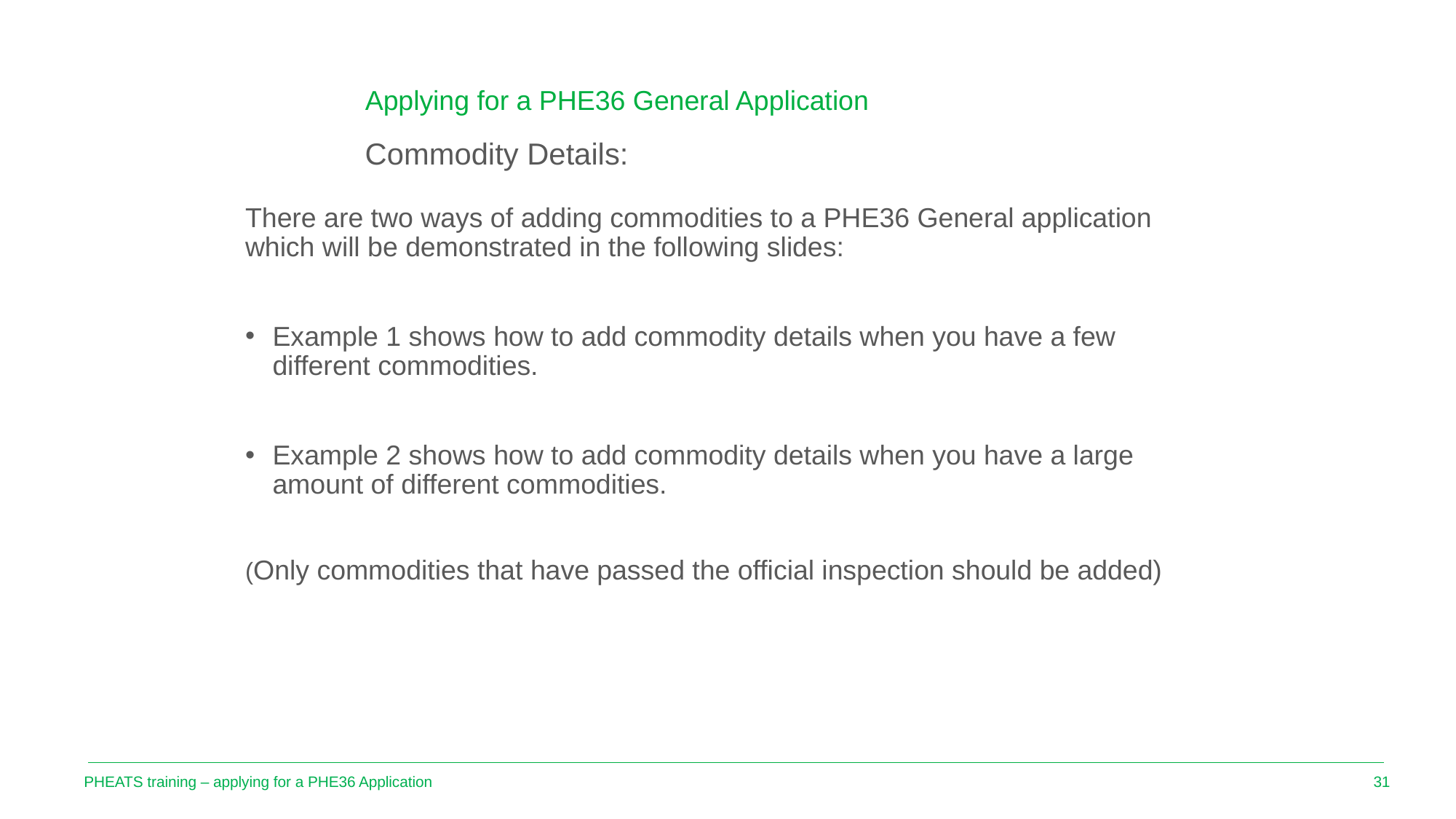

Applying for a PHE36 General Application

Commodity Details:
There are two ways of adding commodities to a PHE36 General application which will be demonstrated in the following slides:

Example 1 shows how to add commodity details when you have a few different commodities.

Example 2 shows how to add commodity details when you have a large amount of different commodities.

(Only commodities that have passed the official inspection should be added)

PHEATS training – applying for a PHE36 Application
31